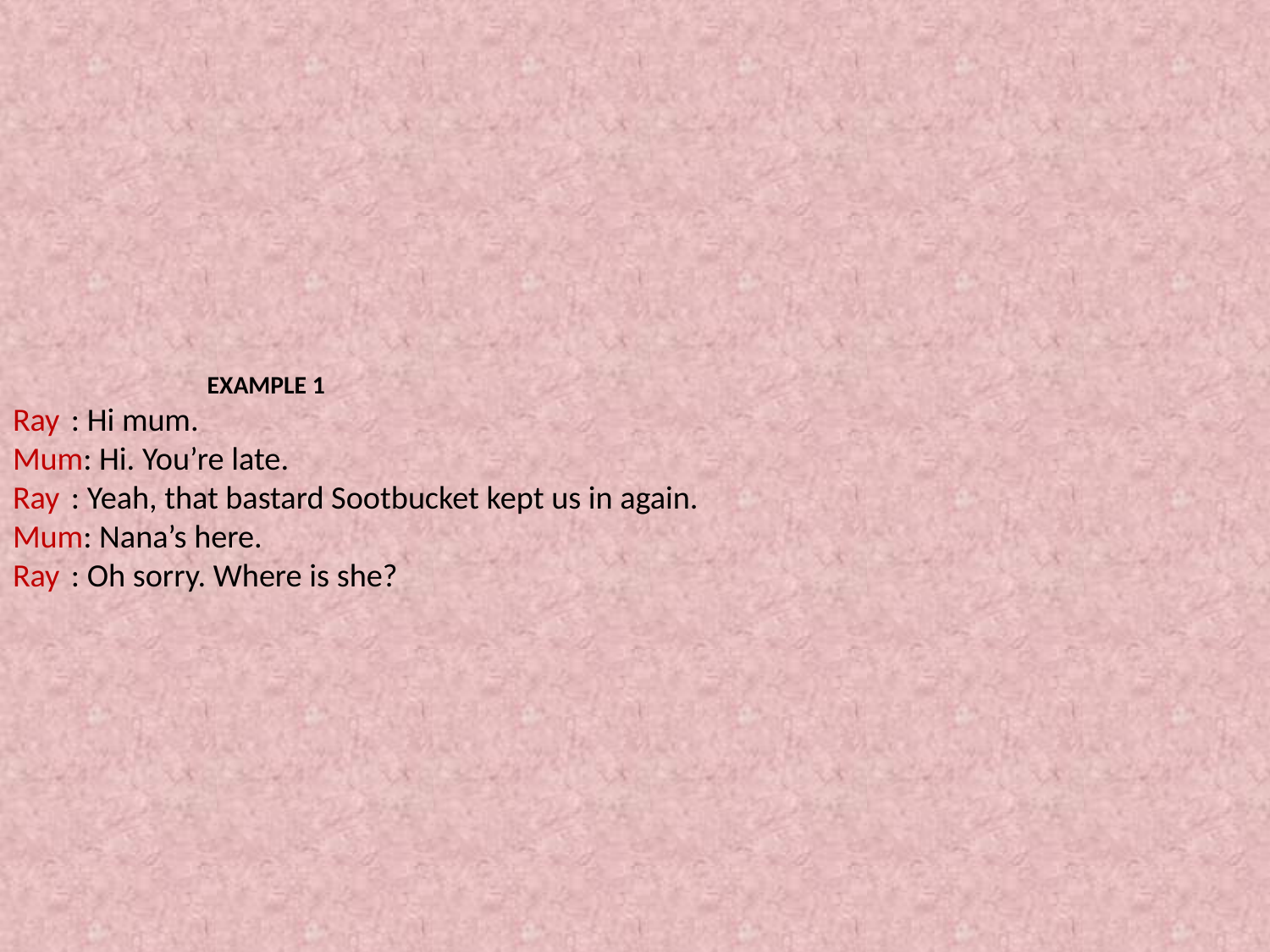

# EXAMPLE 1 Ray	: Hi mum. Mum: Hi. You’re late. Ray	: Yeah, that bastard Sootbucket kept us in again. Mum: Nana’s here. Ray	: Oh sorry. Where is she?